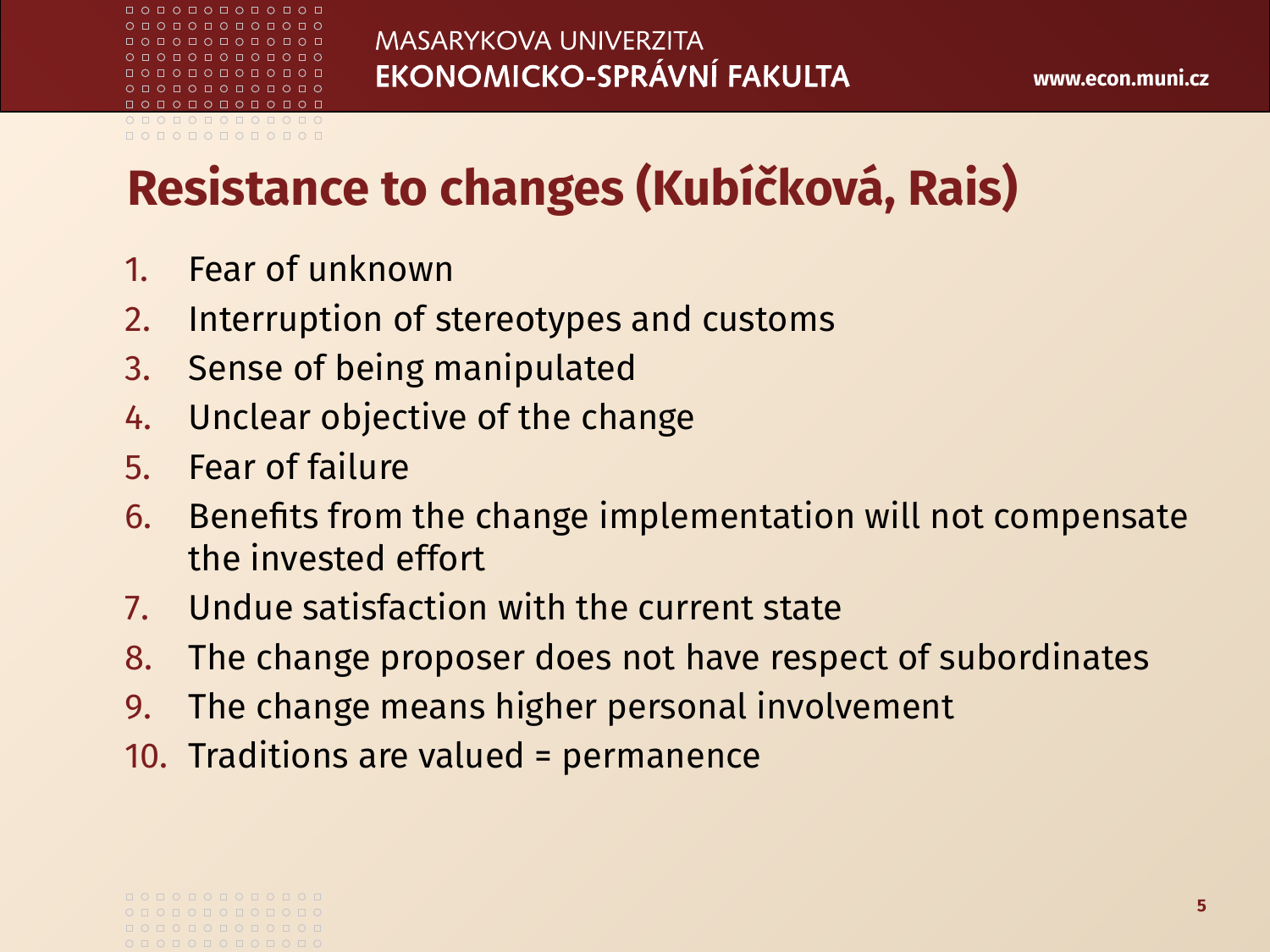

# Resistance to changes (Kubíčková, Rais)
Fear of unknown
Interruption of stereotypes and customs
Sense of being manipulated
Unclear objective of the change
Fear of failure
Benefits from the change implementation will not compensate the invested effort
Undue satisfaction with the current state
The change proposer does not have respect of subordinates
The change means higher personal involvement
Traditions are valued = permanence
5